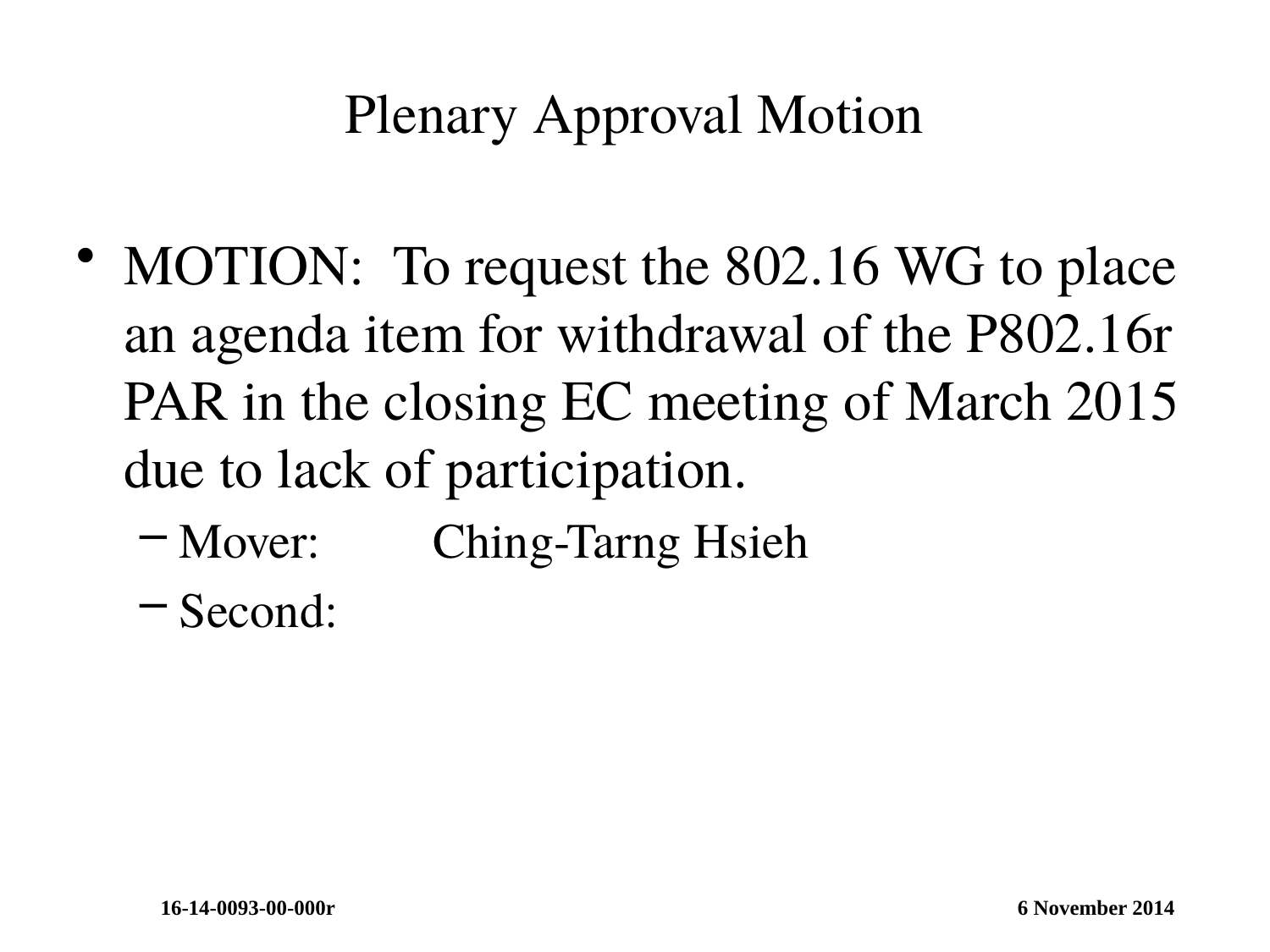

# Plenary Approval Motion
MOTION:  To request the 802.16 WG to place an agenda item for withdrawal of the P802.16r PAR in the closing EC meeting of March 2015 due to lack of participation.
Mover:	Ching-Tarng Hsieh
Second: